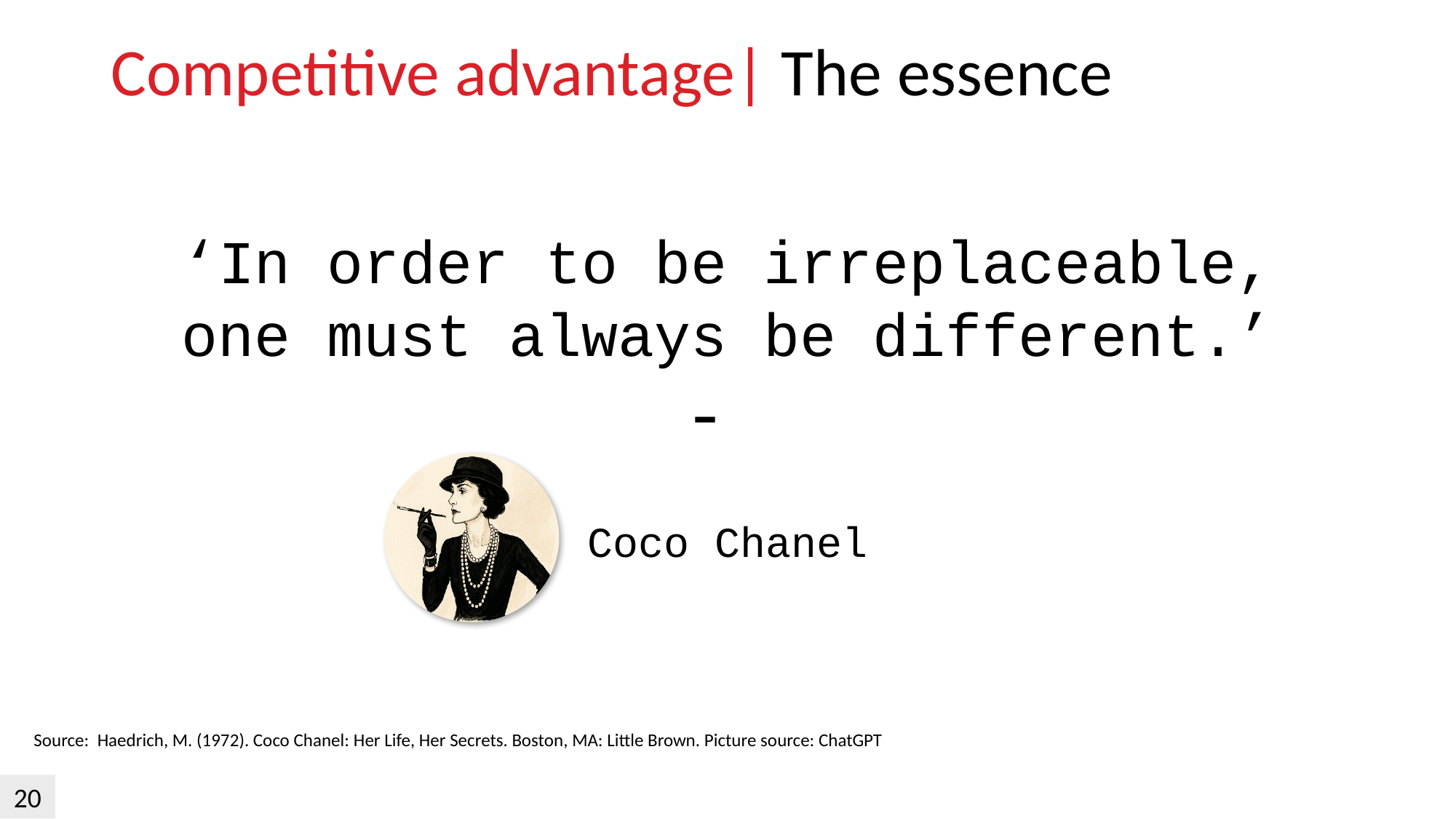

# Competitive advantage| The essence
‘In order to be irreplaceable,
one must always be different.’
-

Coco Chanel

Source:  Haedrich, M. (1972). Coco Chanel: Her Life, Her Secrets. Boston, MA: Little Brown. Picture source: ChatGPT
20